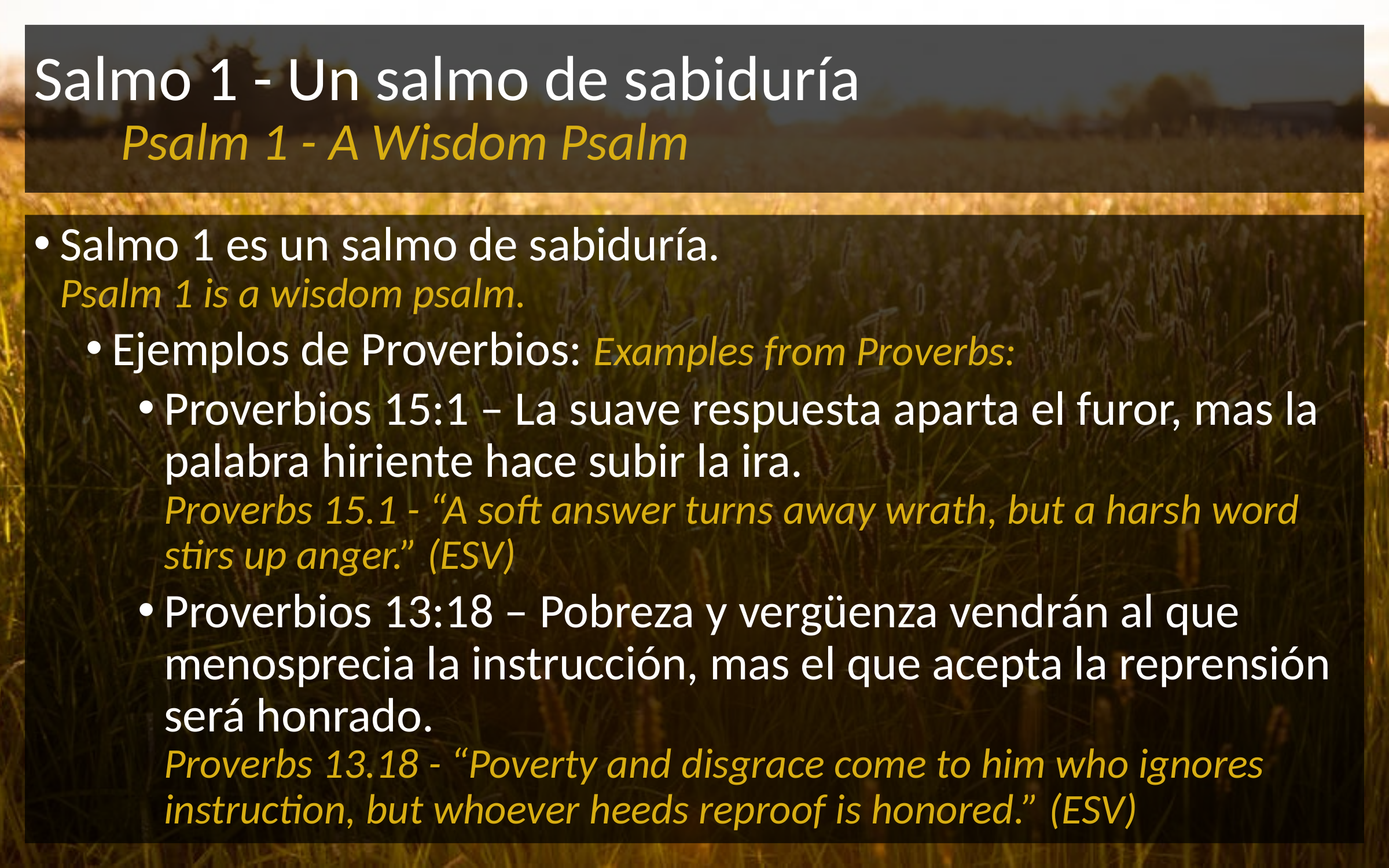

# Salmo 1 - Un salmo de sabiduría Psalm 1 - A Wisdom Psalm
Salmo 1 es un salmo de sabiduría.
Psalm 1 is a wisdom psalm.
Ejemplos de Proverbios: Examples from Proverbs:
Proverbios 15:1 – La suave respuesta aparta el furor, mas la palabra hiriente hace subir la ira.
Proverbs 15.1 - “A soft answer turns away wrath, but a harsh word stirs up anger.” (ESV)
Proverbios 13:18 – Pobreza y vergüenza vendrán al que menosprecia la instrucción, mas el que acepta la reprensión será honrado.
Proverbs 13.18 - “Poverty and disgrace come to him who ignores instruction, but whoever heeds reproof is honored.” (ESV)